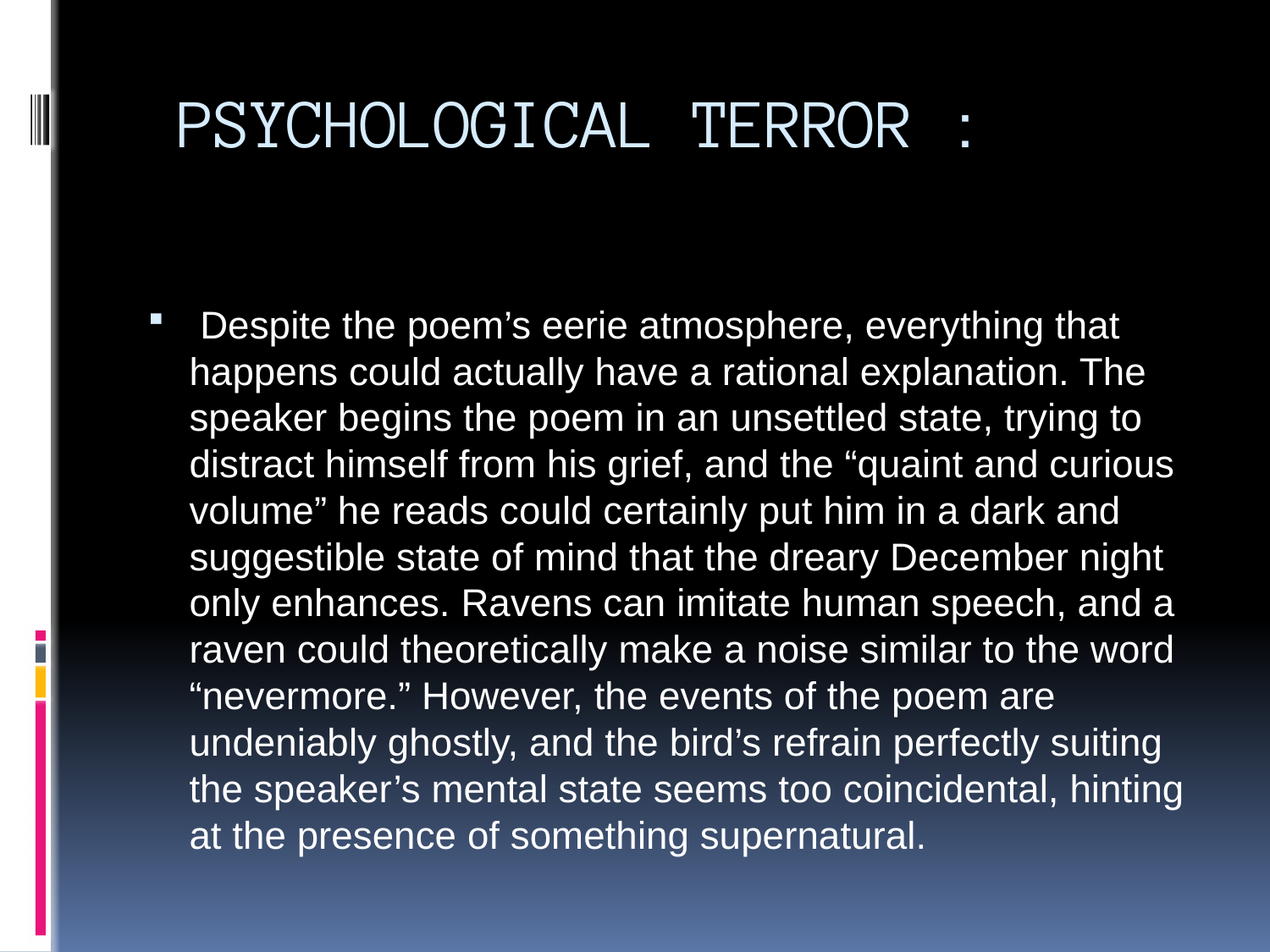

# PSYCHOLOGICAL TERROR :

 Despite the poem’s eerie atmosphere, everything that happens could actually have a rational explanation. The speaker begins the poem in an unsettled state, trying to distract himself from his grief, and the “quaint and curious volume” he reads could certainly put him in a dark and suggestible state of mind that the dreary December night only enhances. Ravens can imitate human speech, and a raven could theoretically make a noise similar to the word “nevermore.” However, the events of the poem are undeniably ghostly, and the bird’s refrain perfectly suiting the speaker’s mental state seems too coincidental, hinting at the presence of something supernatural.